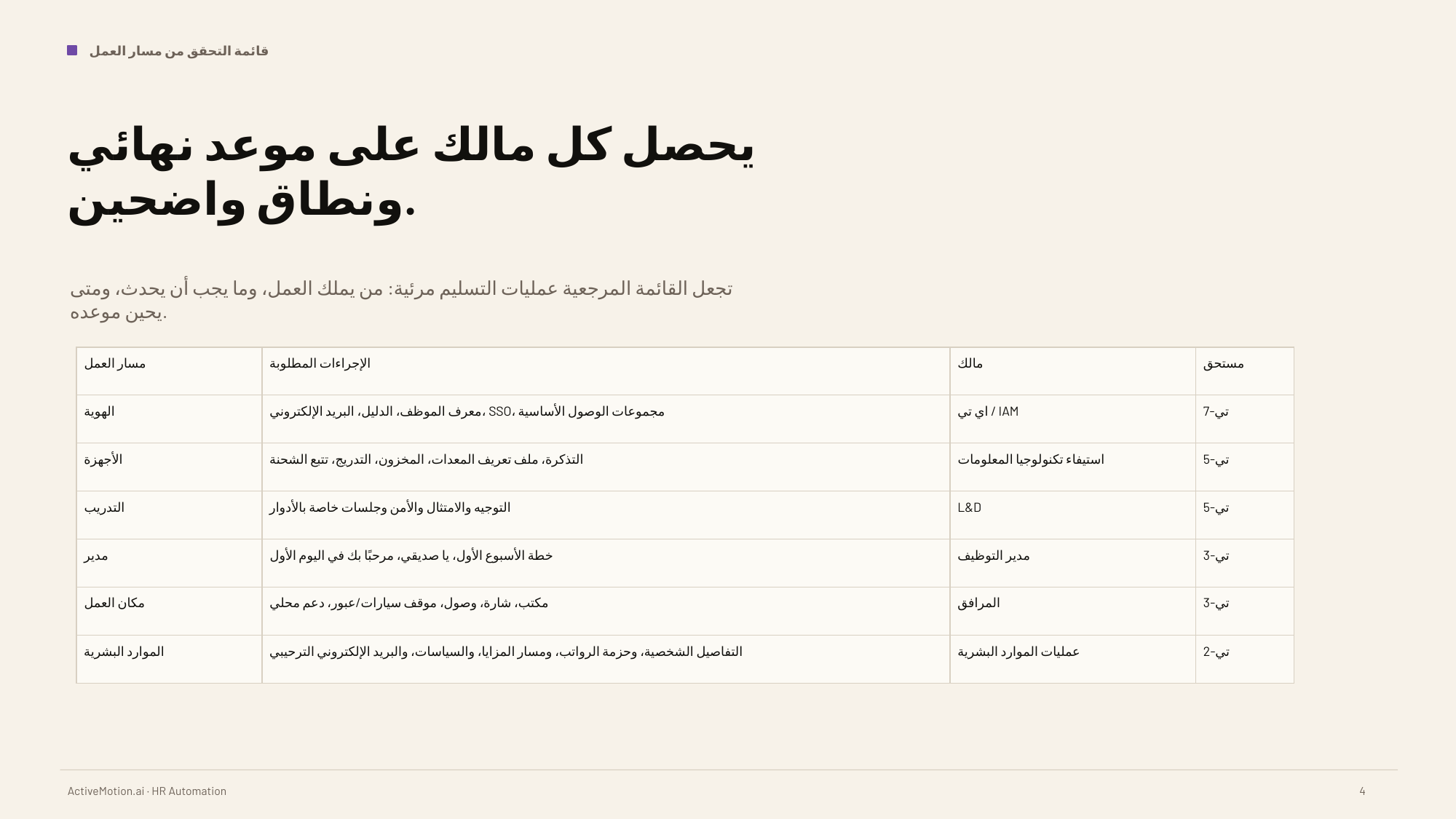

قائمة التحقق من مسار العمل

يحصل كل مالك على موعد نهائي ونطاق واضحين.
تجعل القائمة المرجعية عمليات التسليم مرئية: من يملك العمل، وما يجب أن يحدث، ومتى يحين موعده.
| مسار العمل | الإجراءات المطلوبة | مالك | مستحق |
| --- | --- | --- | --- |
| الهوية | معرف الموظف، الدليل، البريد الإلكتروني، SSO، مجموعات الوصول الأساسية | اي تي / IAM | تي-7 |
| الأجهزة | التذكرة، ملف تعريف المعدات، المخزون، التدريج، تتبع الشحنة | استيفاء تكنولوجيا المعلومات | تي-5 |
| التدريب | التوجيه والامتثال والأمن وجلسات خاصة بالأدوار | L&D | تي-5 |
| مدير | خطة الأسبوع الأول، يا صديقي، مرحبًا بك في اليوم الأول | مدير التوظيف | تي-3 |
| مكان العمل | مكتب، شارة، وصول، موقف سيارات/عبور، دعم محلي | المرافق | تي-3 |
| الموارد البشرية | التفاصيل الشخصية، وحزمة الرواتب، ومسار المزايا، والسياسات، والبريد الإلكتروني الترحيبي | عمليات الموارد البشرية | تي-2 |
4